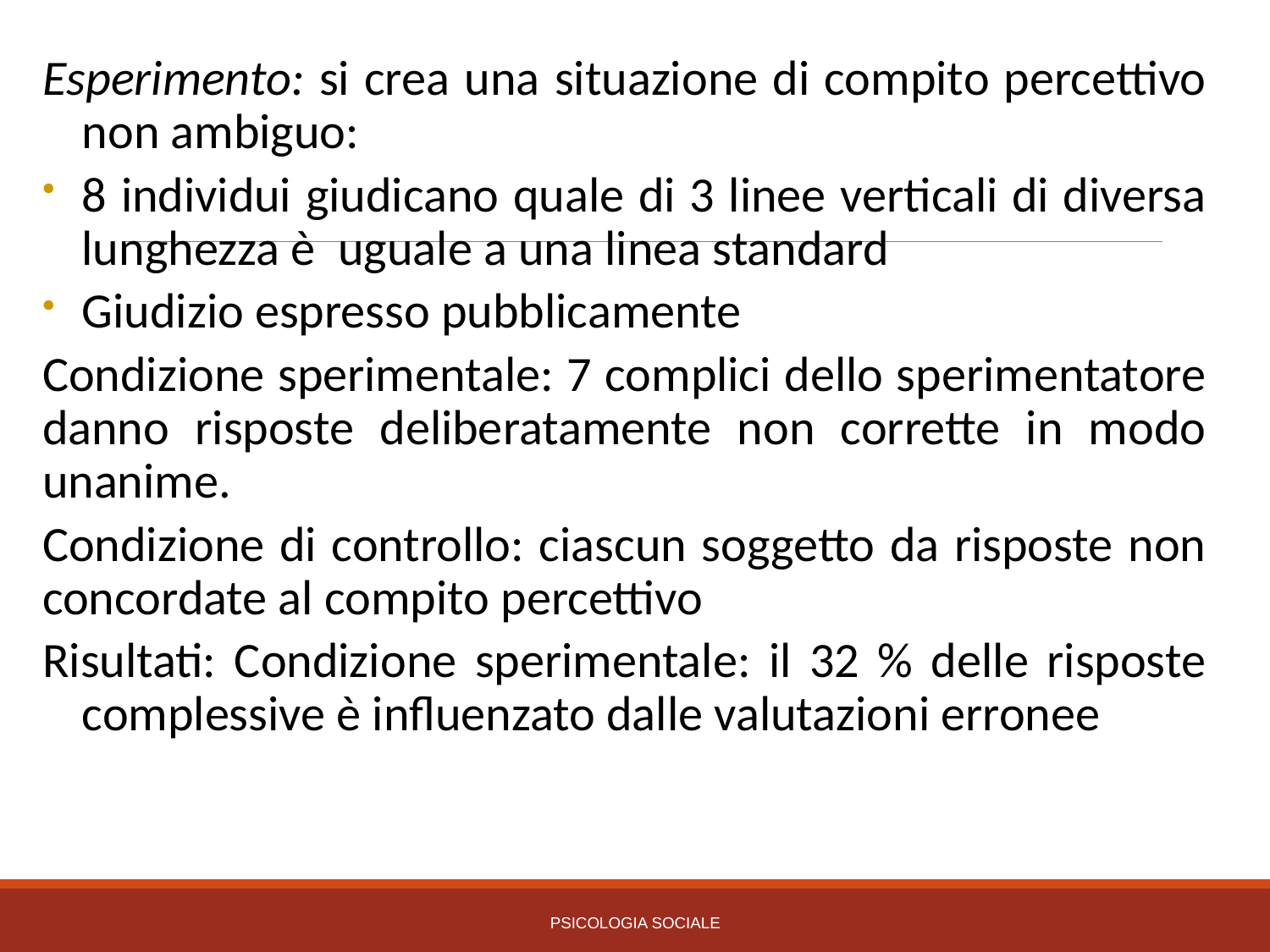

Esperimento: si crea una situazione di compito percettivo non ambiguo:
8 individui giudicano quale di 3 linee verticali di diversa lunghezza è  uguale a una linea standard
Giudizio espresso pubblicamente
Condizione sperimentale: 7 complici dello sperimentatore danno risposte deliberatamente non corrette in modo unanime.
Condizione di controllo: ciascun soggetto da risposte non concordate al compito percettivo
Risultati: Condizione sperimentale: il 32 % delle risposte complessive è influenzato dalle valutazioni erronee
PSICOLOGIA SOCIALE